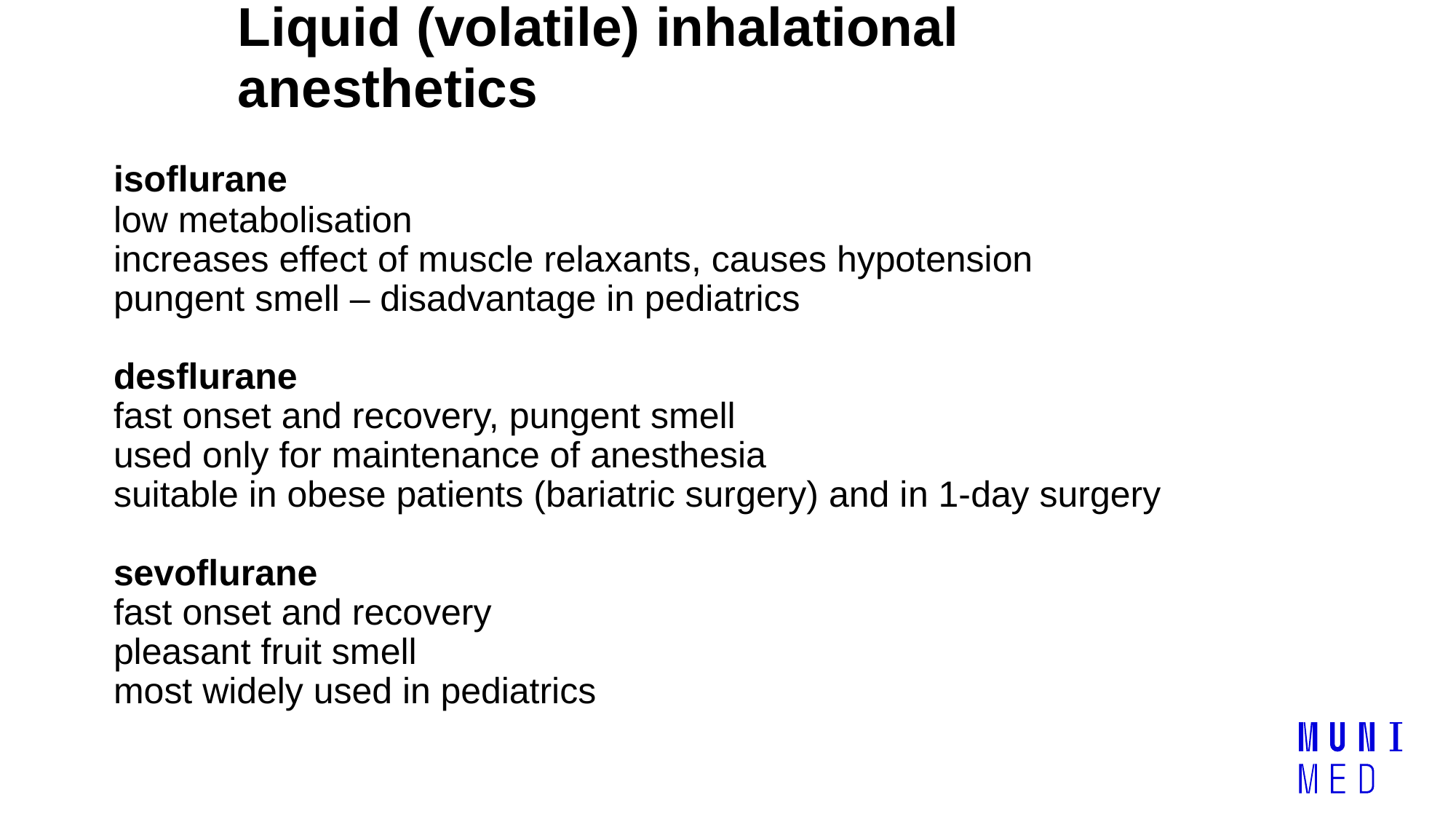

# Liquid (volatile) inhalational anesthetics
isoflurane
low metabolisation
increases effect of muscle relaxants, causes hypotension
pungent smell – disadvantage in pediatrics

desflurane
fast onset and recovery, pungent smell
used only for maintenance of anesthesia
suitable in obese patients (bariatric surgery) and in 1-day surgery

sevoflurane
fast onset and recovery
pleasant fruit smell
most widely used in pediatrics